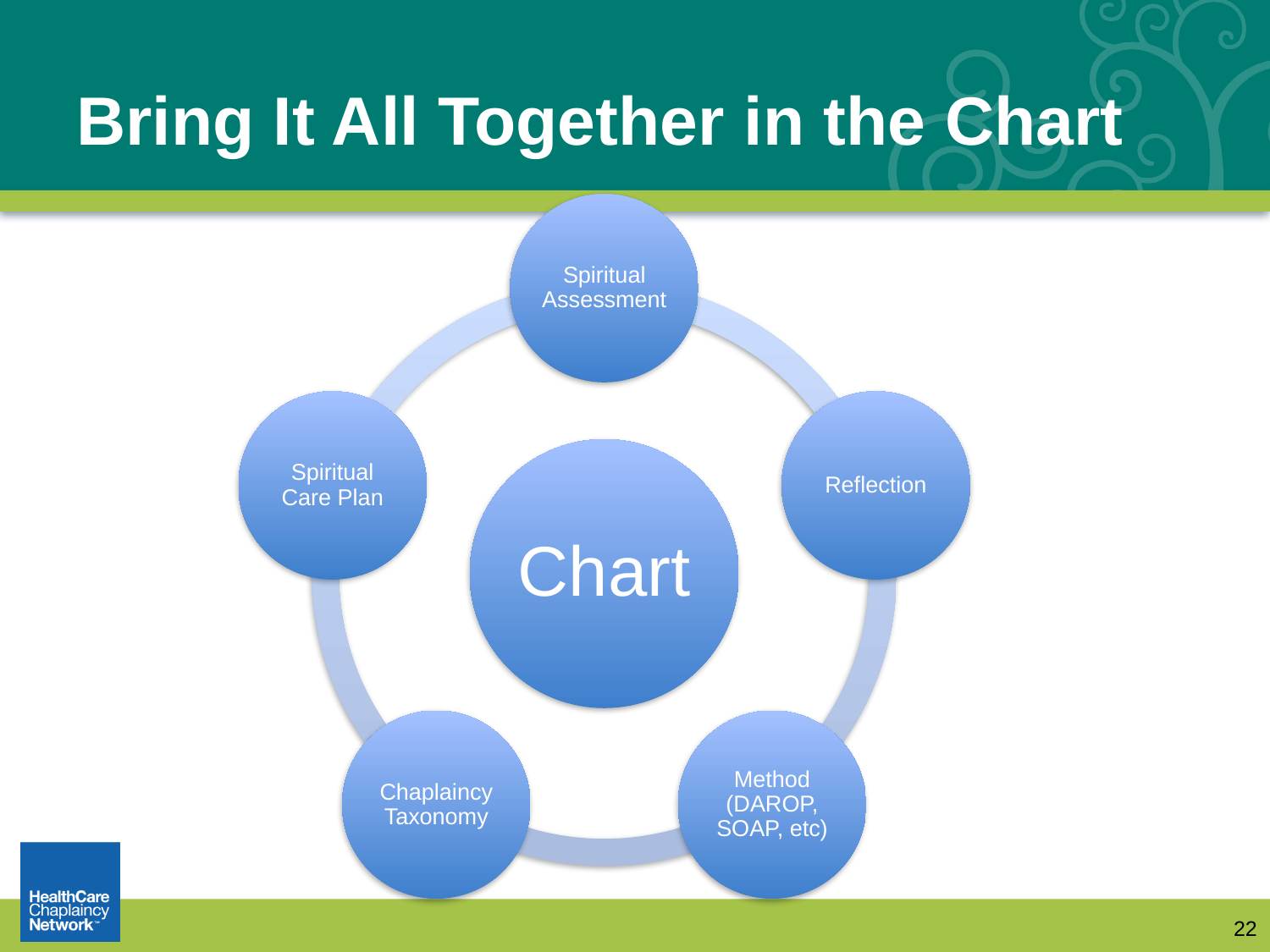

# Bring It All Together in the Chart
Chart
Spiritual Assessment
Reflection
Method (DAROP, SOAP, etc)
Chaplaincy Taxonomy
Spiritual Care Plan